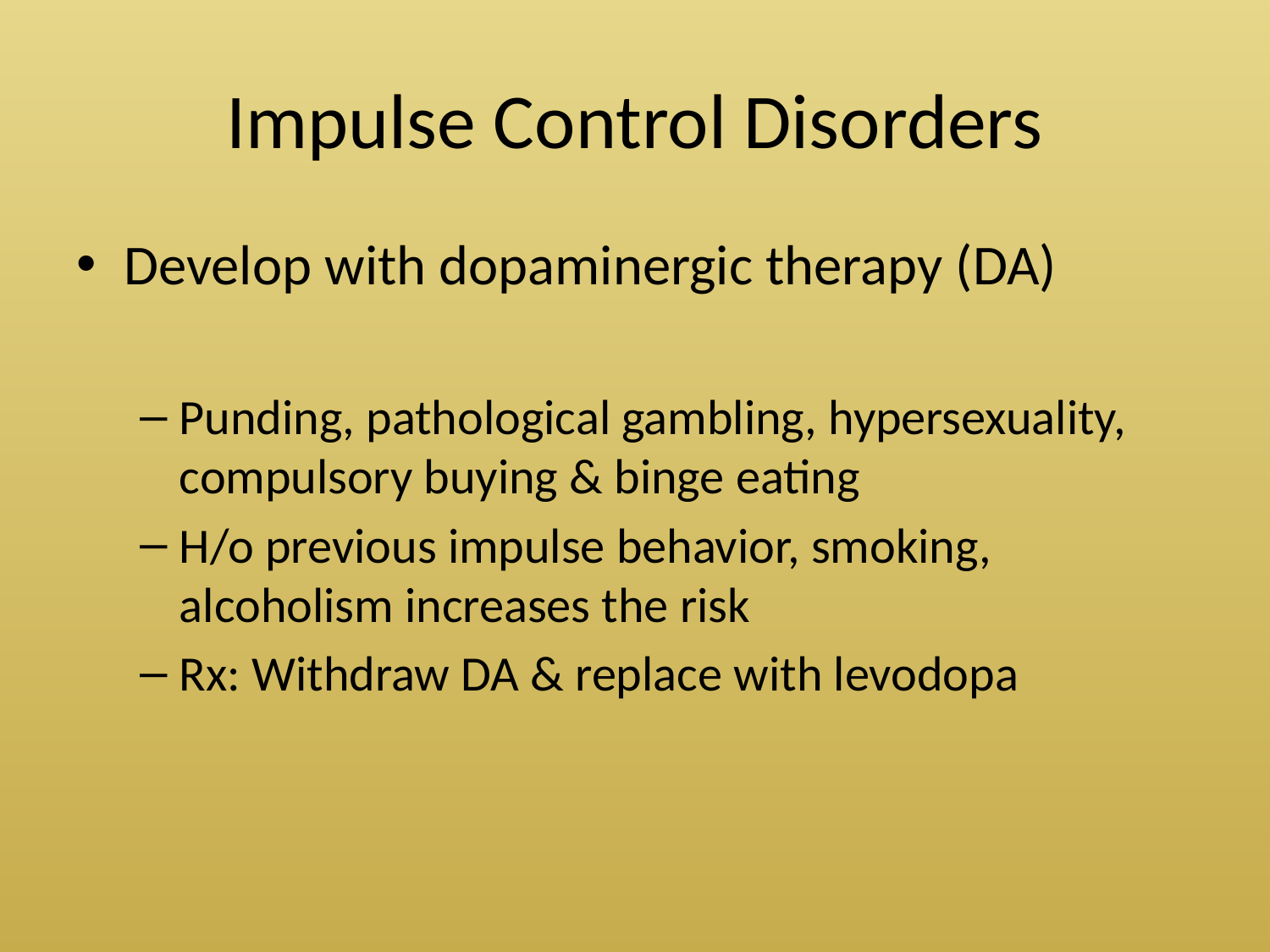

# Impulse Control Disorders
Develop with dopaminergic therapy (DA)

Punding, pathological gambling, hypersexuality, compulsory buying & binge eating
H/o previous impulse behavior, smoking, alcoholism increases the risk
Rx: Withdraw DA & replace with levodopa